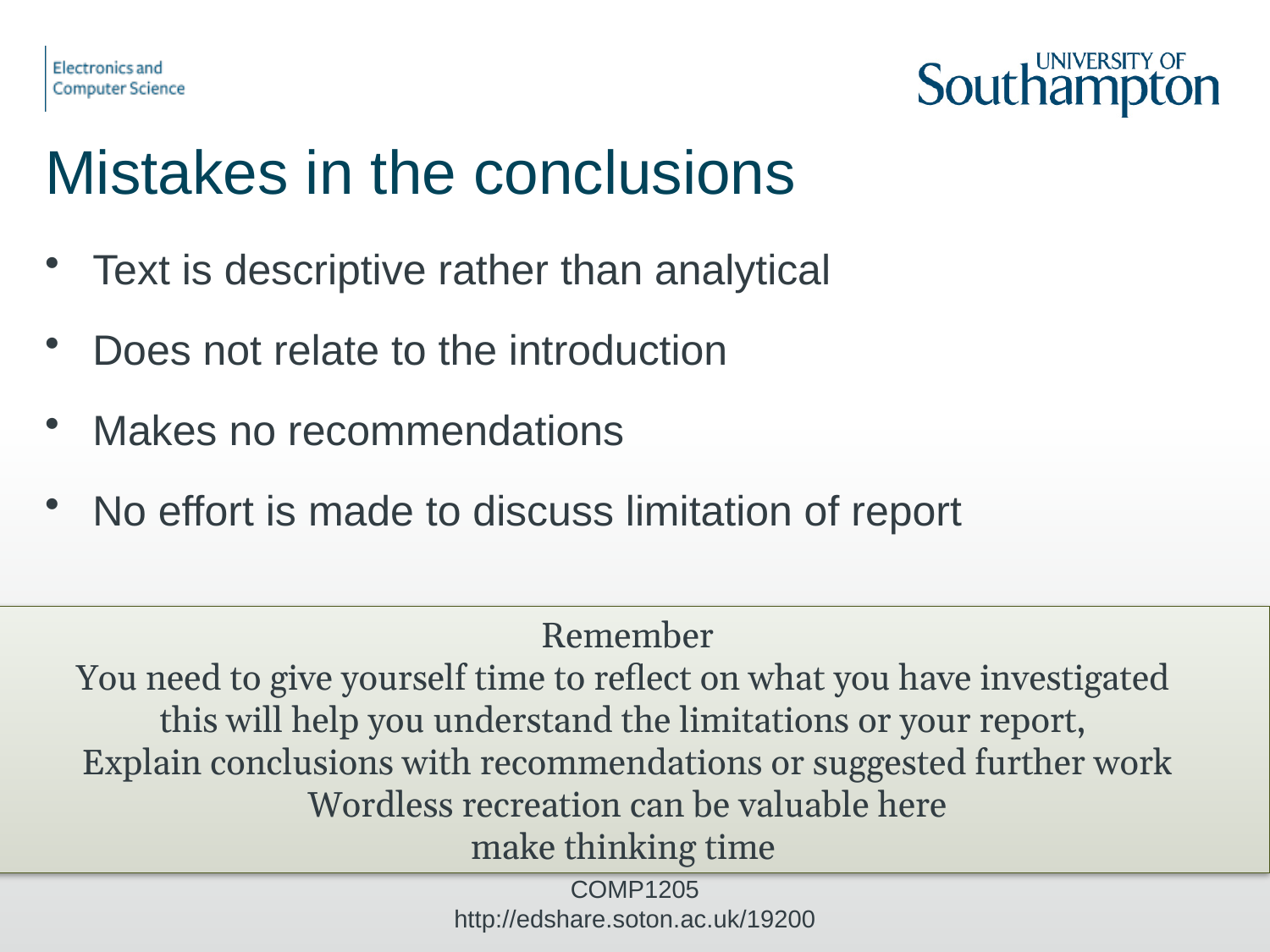

# Mistakes in the conclusions
Text is descriptive rather than analytical
Does not relate to the introduction
Makes no recommendations
No effort is made to discuss limitation of report

Remember
You need to give yourself time to reflect on what you have investigated
this will help you understand the limitations or your report,
Explain conclusions with recommendations or suggested further work
Wordless recreation can be valuable here
make thinking time
COMP1205 http://edshare.soton.ac.uk/19200